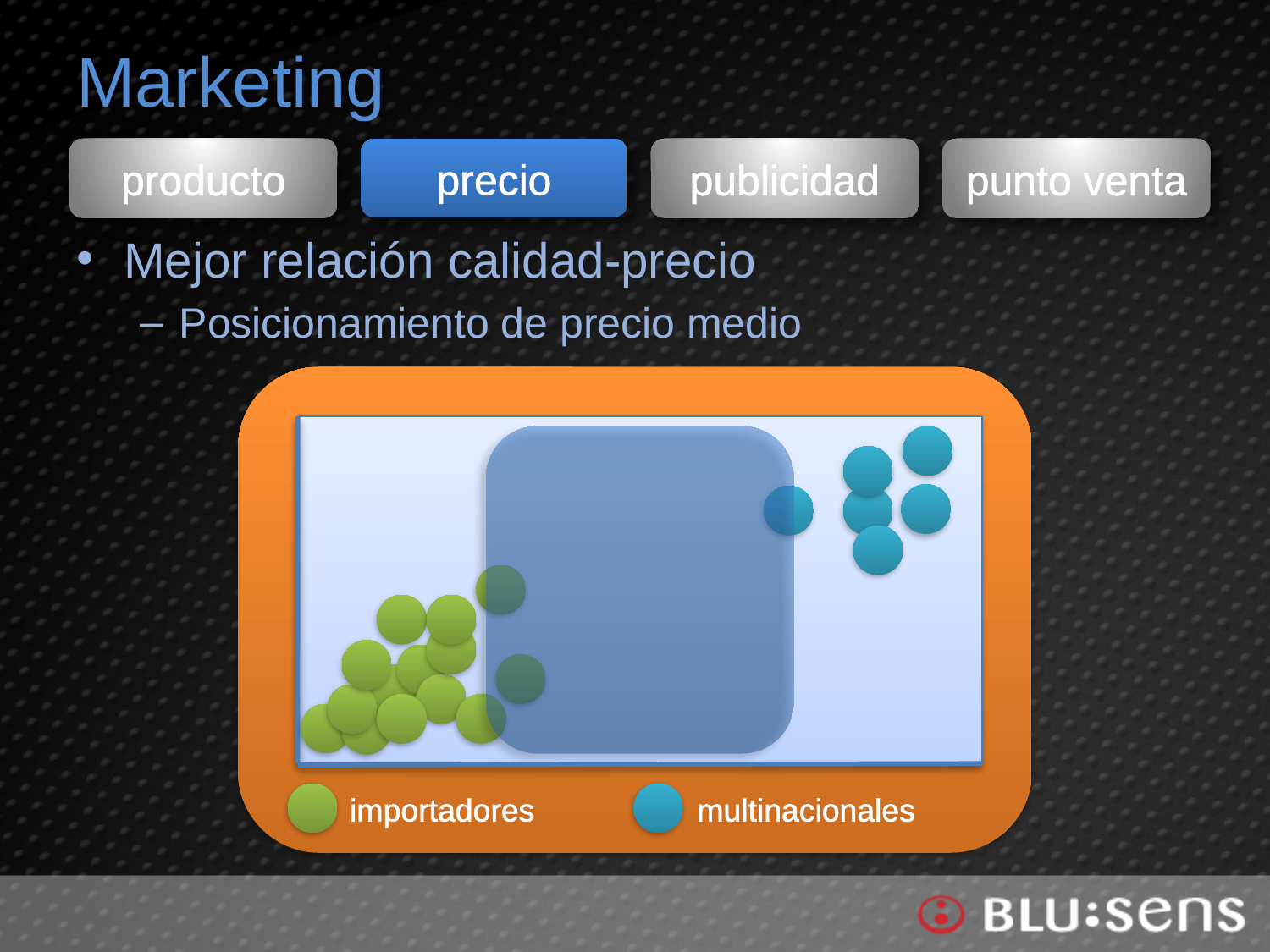

# Marketing
precio
producto
publicidad
punto venta
Mejor relación calidad-precio
Posicionamiento de precio medio

importadores

multinacionales